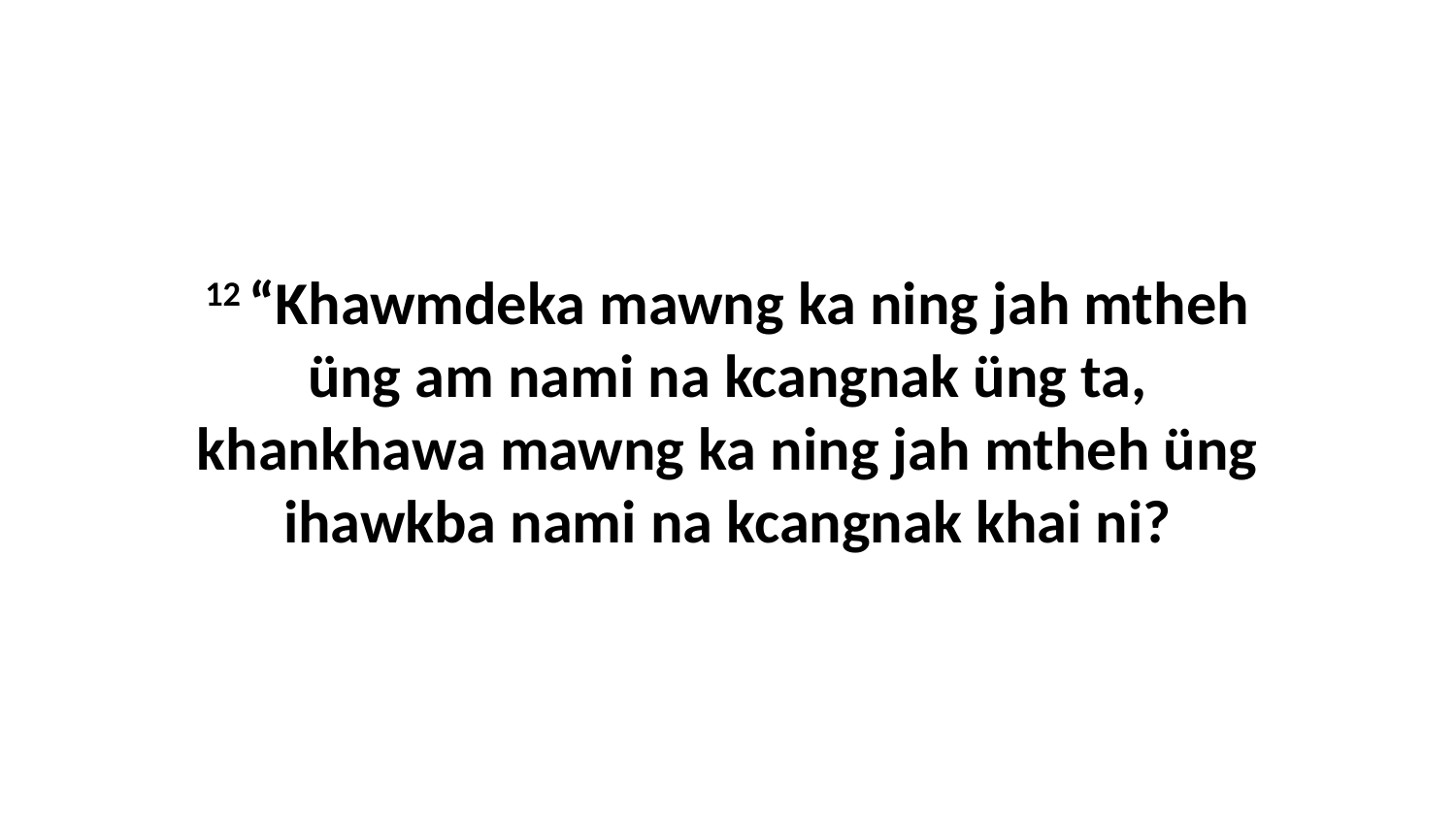

12 “Khawmdeka mawng ka ning jah mtheh üng am nami na kcangnak üng ta, khankhawa mawng ka ning jah mtheh üng ihawkba nami na kcangnak khai ni?